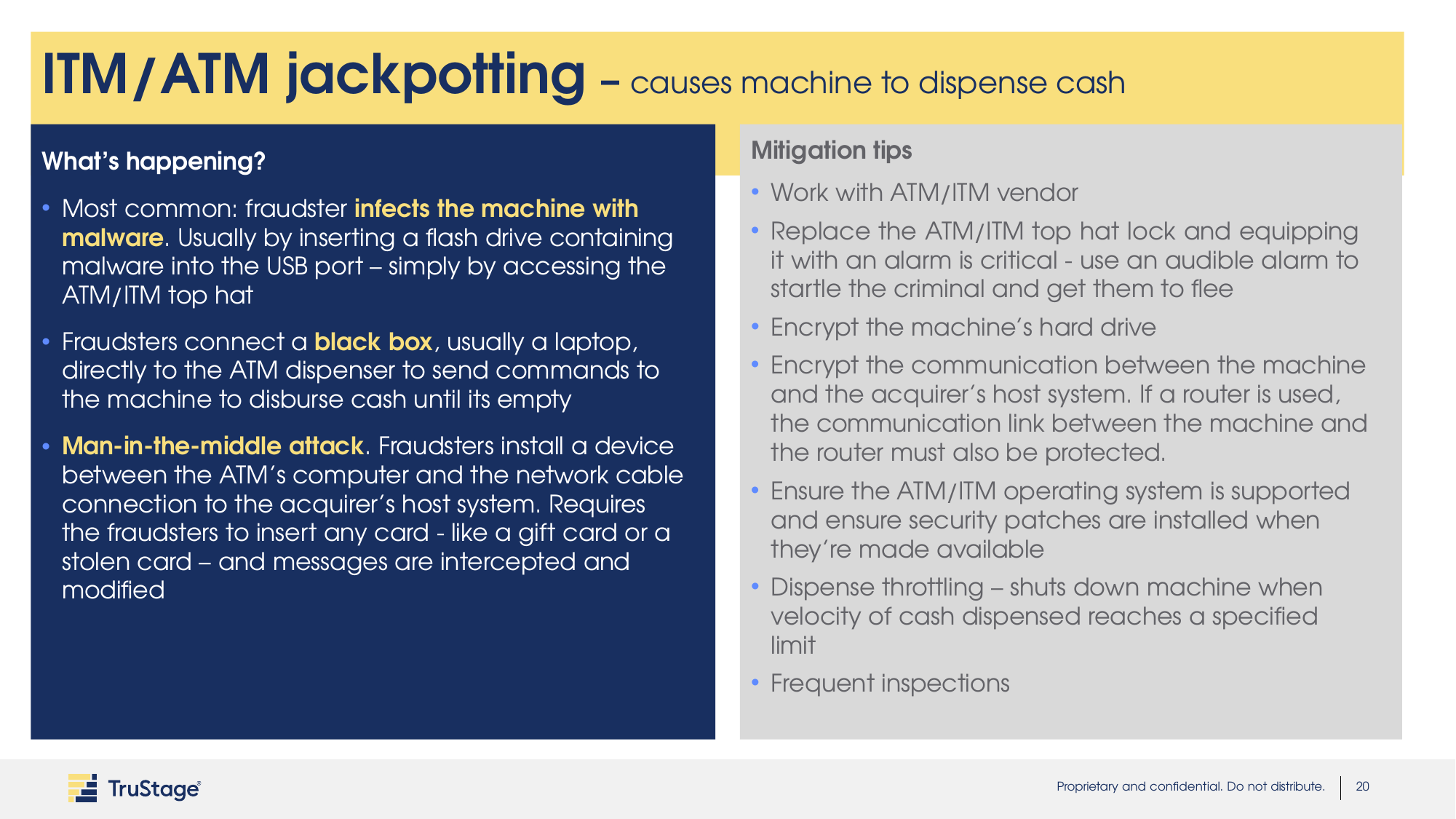

# ITM/ATM jackpotting – causes machine to dispense cash
Mitigation tips
Work with ATM/ITM vendor
Replace the ATM/ITM top hat lock and equipping it with an alarm is critical - use an audible alarm to startle the criminal and get them to flee
Encrypt the machine’s hard drive
Encrypt the communication between the machine and the acquirer’s host system. If a router is used, the communication link between the machine and the router must also be protected.
Ensure the ATM/ITM operating system is supported and ensure security patches are installed when
they’re made available
Dispense throttling – shuts down machine when
velocity of cash dispensed reaches a specified limit
Frequent inspections

What’s happening?
Most common: fraudster infects the machine with malware. Usually by inserting a flash drive containing malware into the USB port – simply by accessing the ATM/ITM top hat
Fraudsters connect a black box, usually a laptop, directly to the ATM dispenser to send commands to the machine to disburse cash until its empty
Man-in-the-middle attack. Fraudsters install a device between the ATM’s computer and the network cable connection to the acquirer’s host system. Requires the fraudsters to insert any card - like a gift card or a stolen card – and messages are intercepted and modified
Proprietary and confidential. Do not distribute.
20